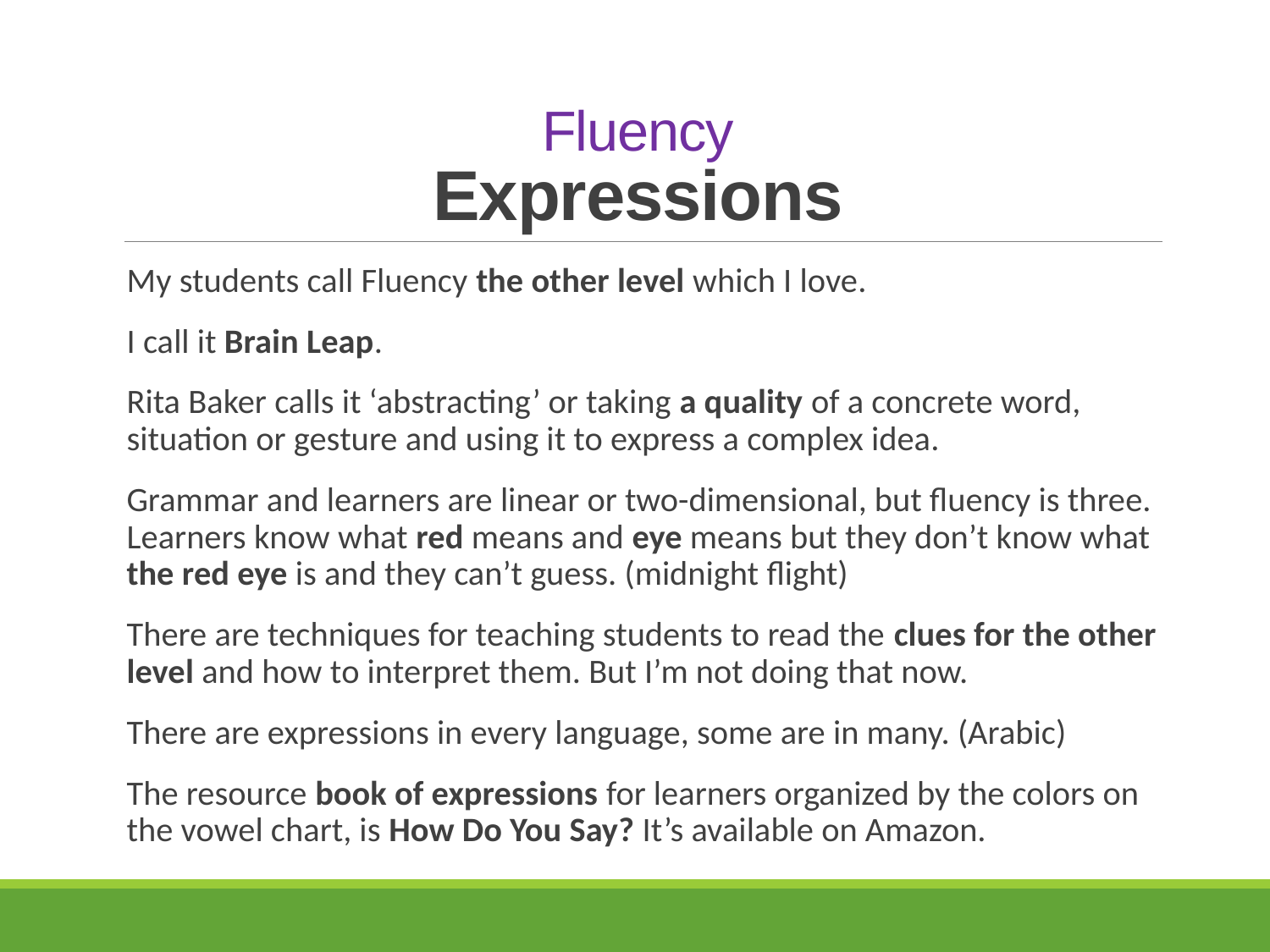

# Fluency Expressions
My students call Fluency the other level which I love.
I call it Brain Leap.
Rita Baker calls it ‘abstracting’ or taking a quality of a concrete word, situation or gesture and using it to express a complex idea.
Grammar and learners are linear or two-dimensional, but fluency is three. Learners know what red means and eye means but they don’t know what the red eye is and they can’t guess. (midnight flight)
There are techniques for teaching students to read the clues for the other level and how to interpret them. But I’m not doing that now.
There are expressions in every language, some are in many. (Arabic)
The resource book of expressions for learners organized by the colors on  the vowel chart, is How Do You Say? It’s available on Amazon.